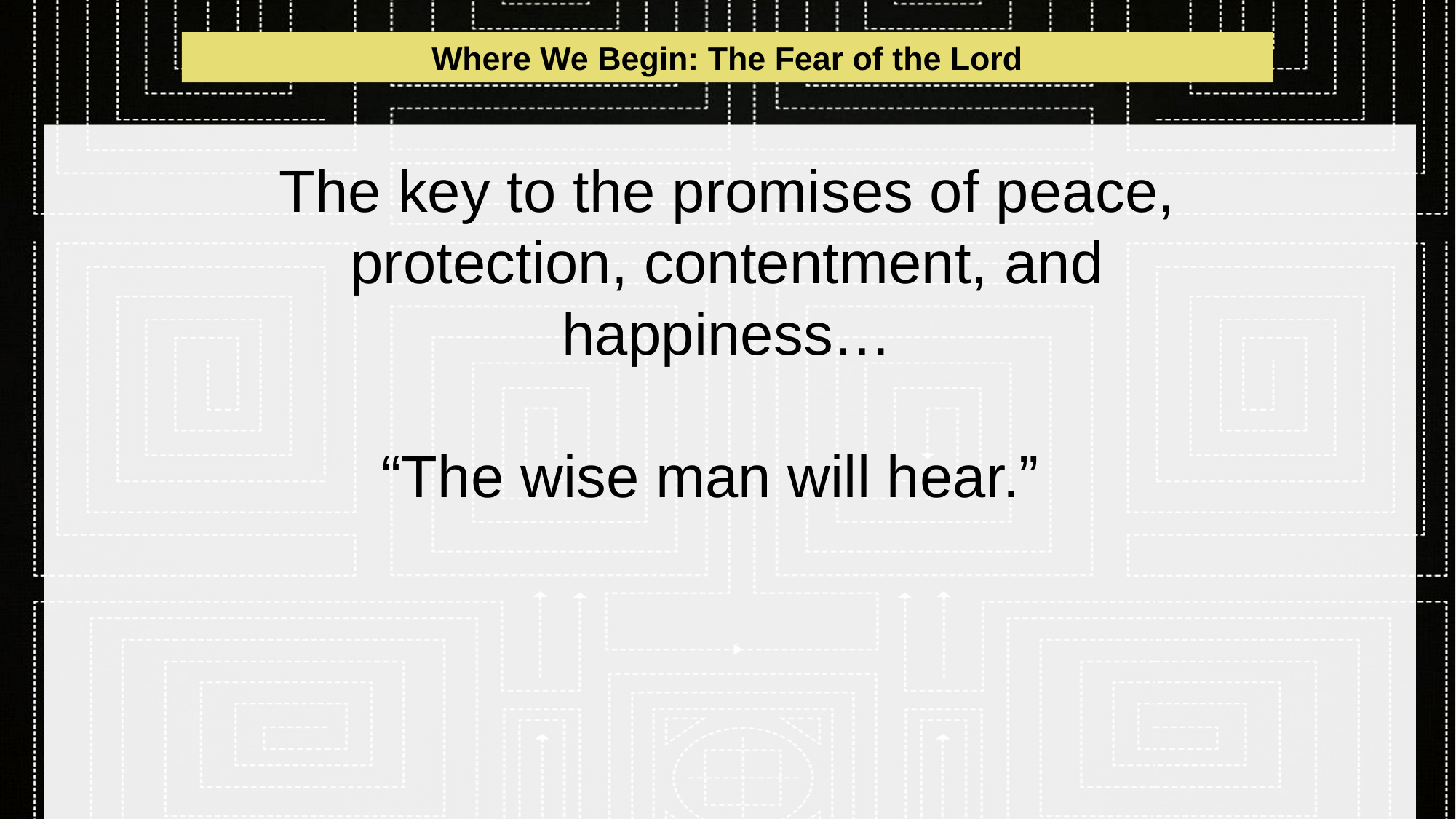

Where We Begin: The Fear of the Lord
# The key to the promises of peace, protection, contentment, and happiness… “The wise man will hear.”